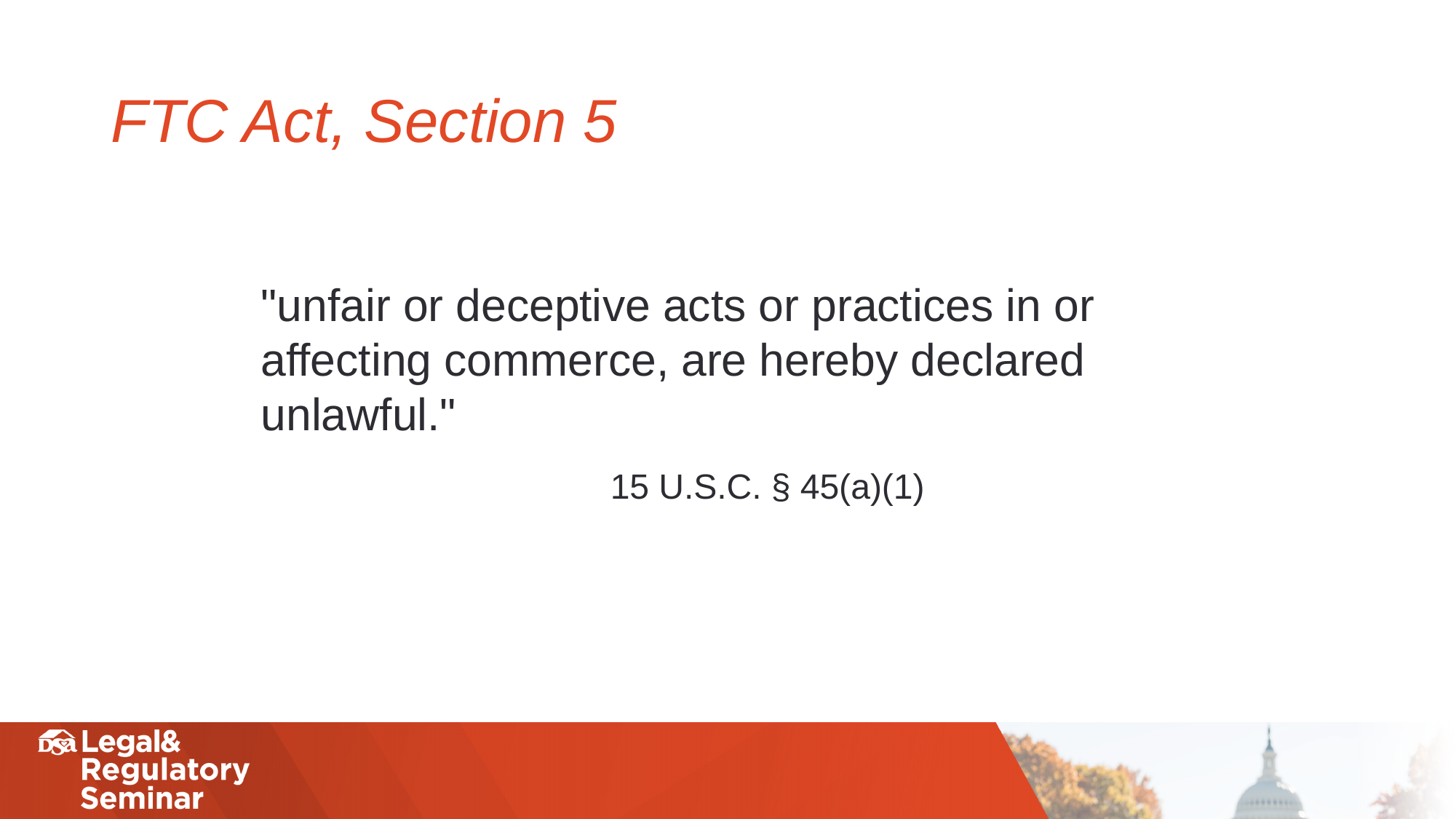

# FTC Act, Section 5
"unfair or deceptive acts or practices in or affecting commerce, are hereby declared unlawful."
                              15 U.S.C. § 45(a)(1)